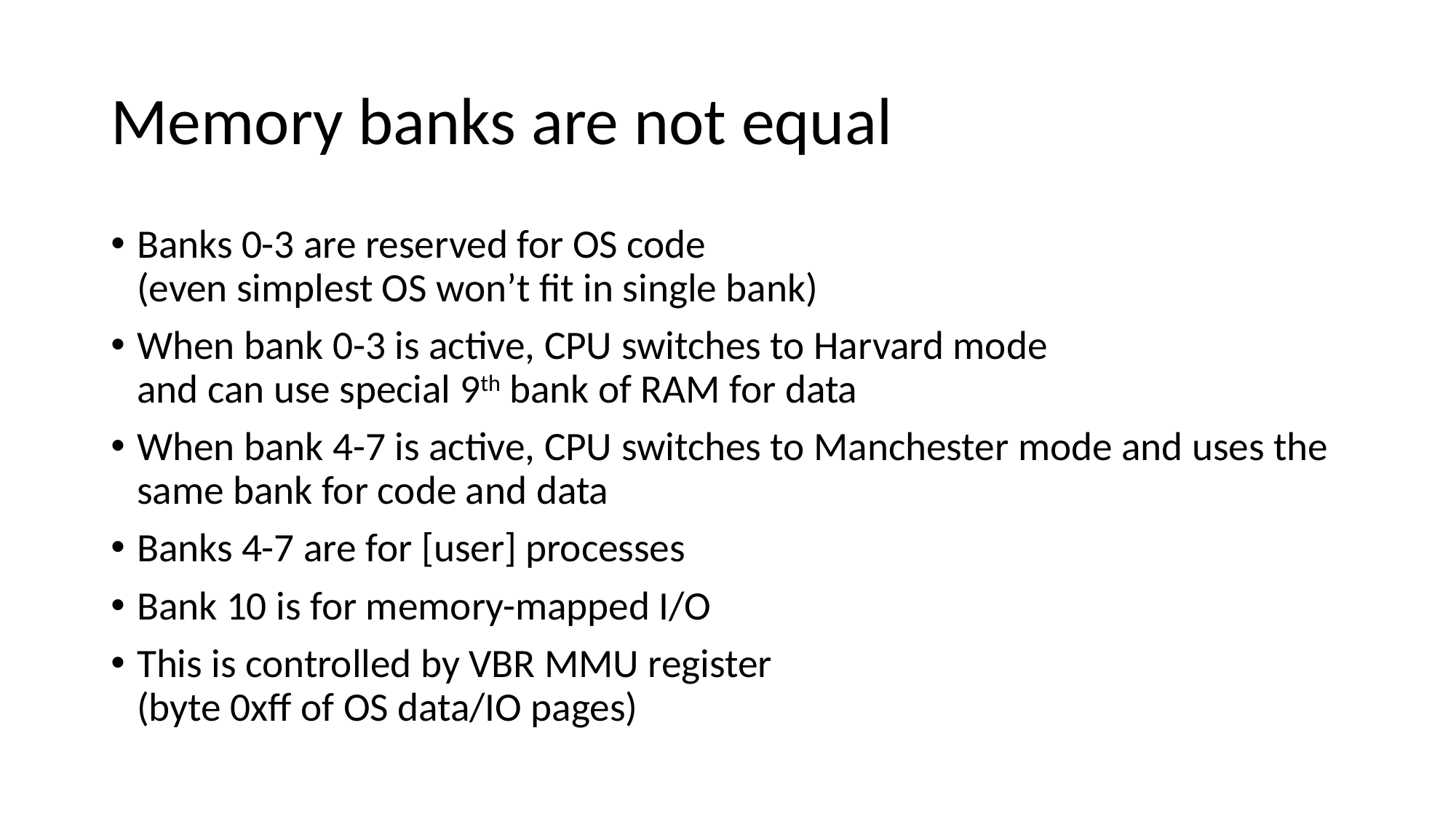

# Memory banks are not equal
Banks 0-3 are reserved for OS code
(even simplest OS won’t fit in single bank)
When bank 0-3 is active, CPU switches to Harvard mode
and can use special 9th bank of RAM for data
When bank 4-7 is active, CPU switches to Manchester mode and uses the same bank for code and data
Banks 4-7 are for [user] processes
Bank 10 is for memory-mapped I/O
This is controlled by VBR MMU register
(byte 0xff of OS data/IO pages)